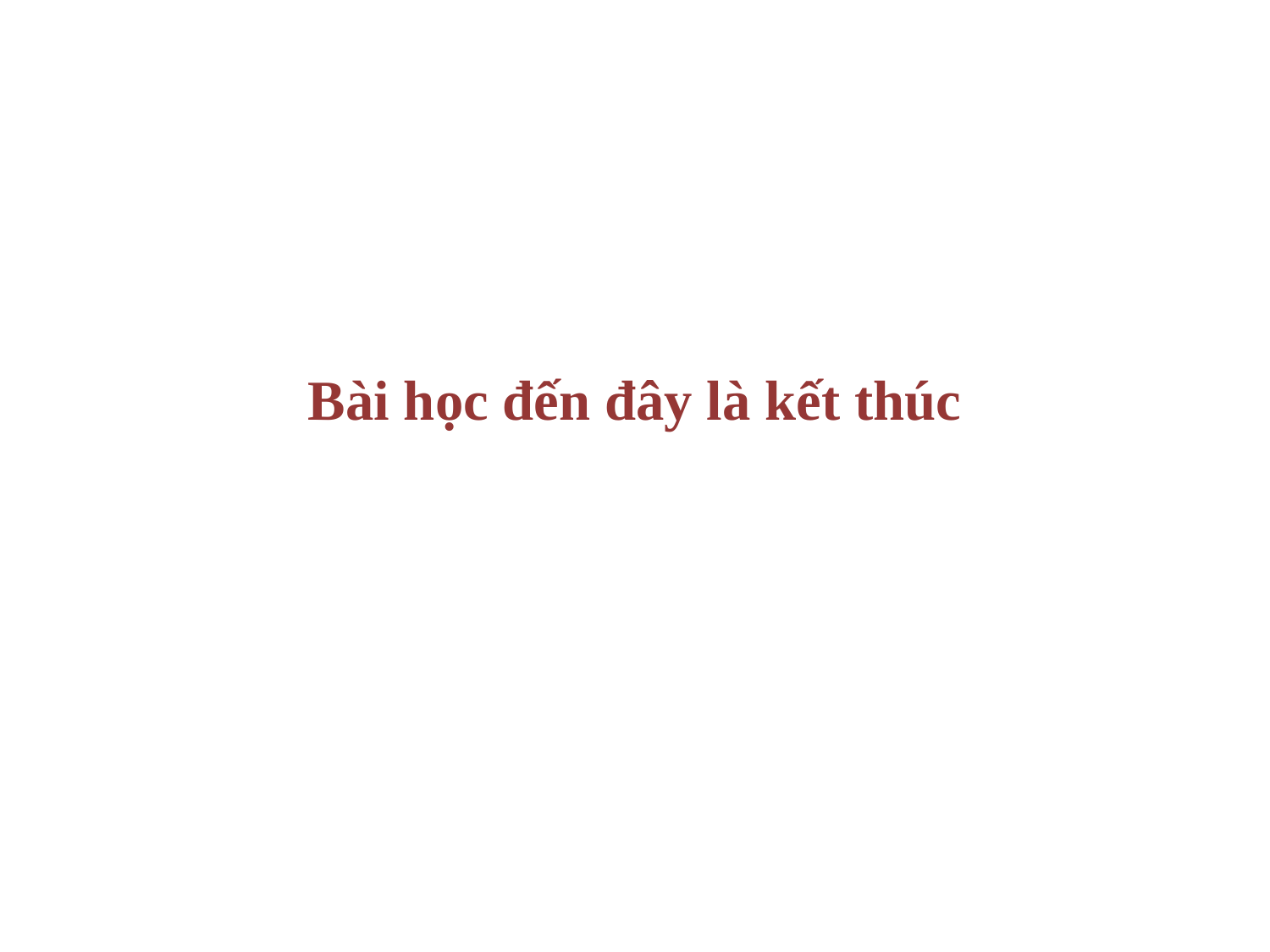

# Bài học đến đây là kết thúc